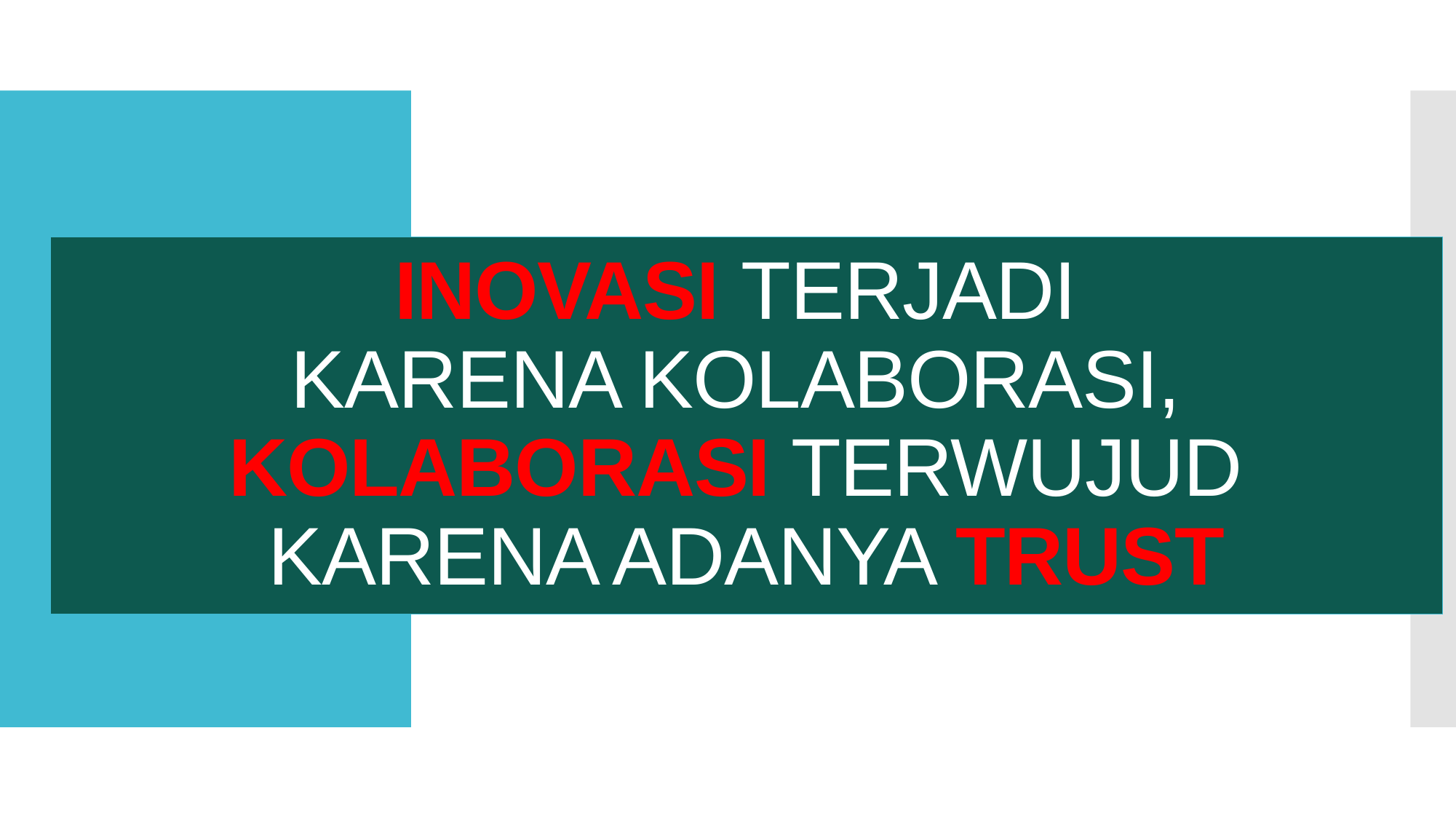

# INOVASI TERJADI KARENA KOLABORASI, KOLABORASI TERWUJUD KARENA ADANYA TRUST